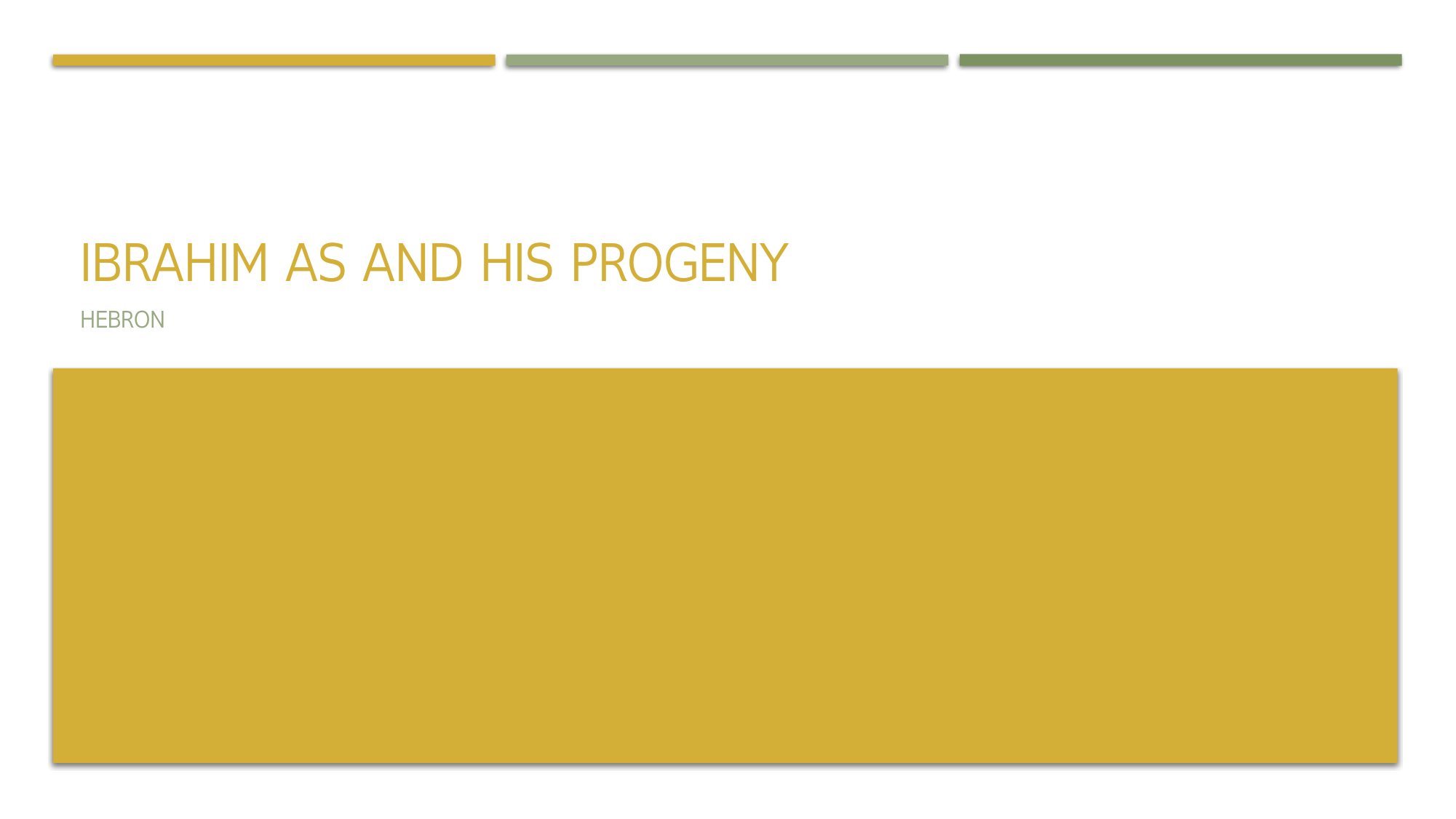

# Ibrahim AS and His Progeny
Hebron